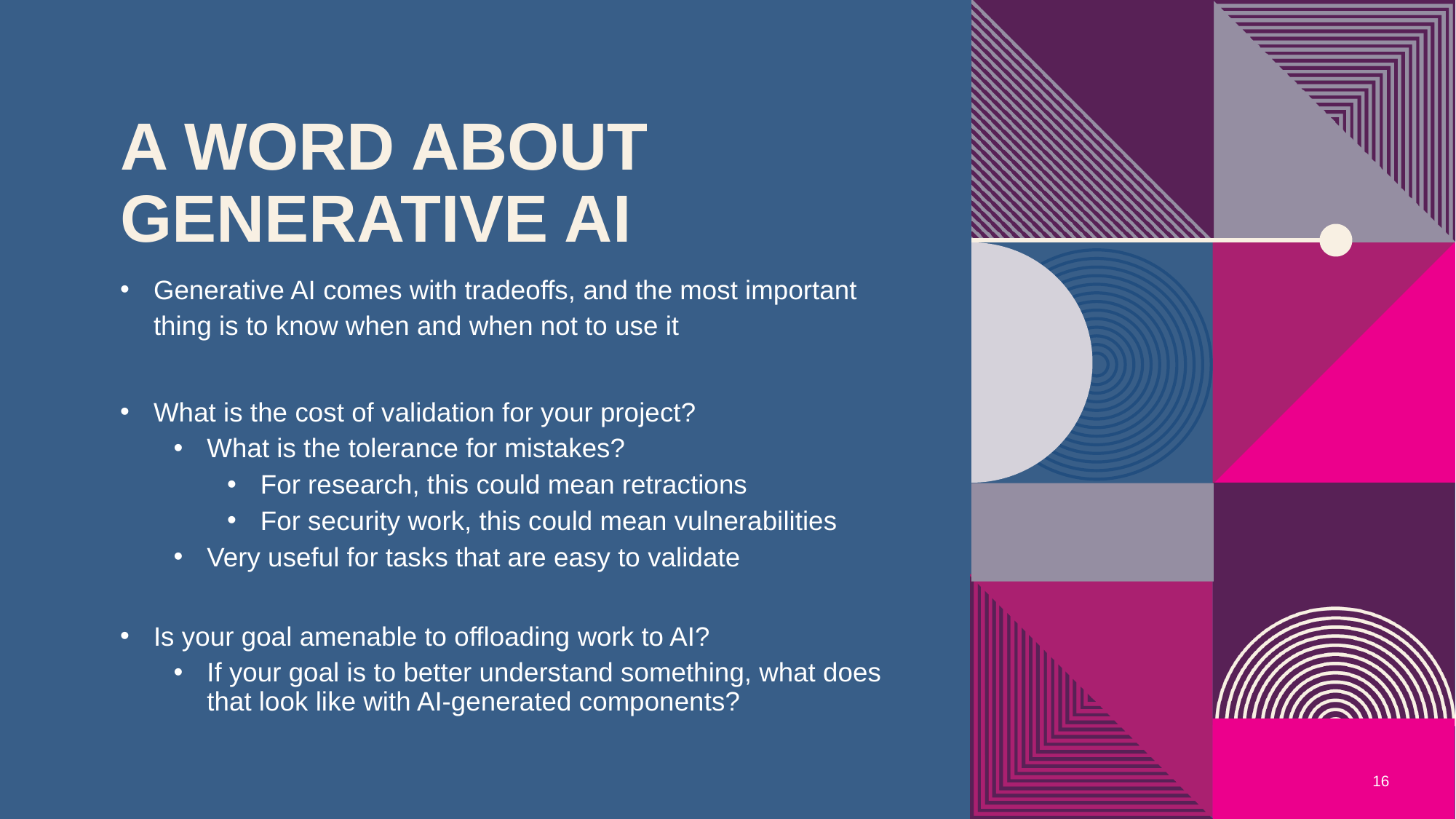

# A Word About Generative AI
Generative AI comes with tradeoffs, and the most important thing is to know when and when not to use it
What is the cost of validation for your project?
What is the tolerance for mistakes?
For research, this could mean retractions
For security work, this could mean vulnerabilities
Very useful for tasks that are easy to validate
Is your goal amenable to offloading work to AI?
If your goal is to better understand something, what does that look like with AI-generated components?
16